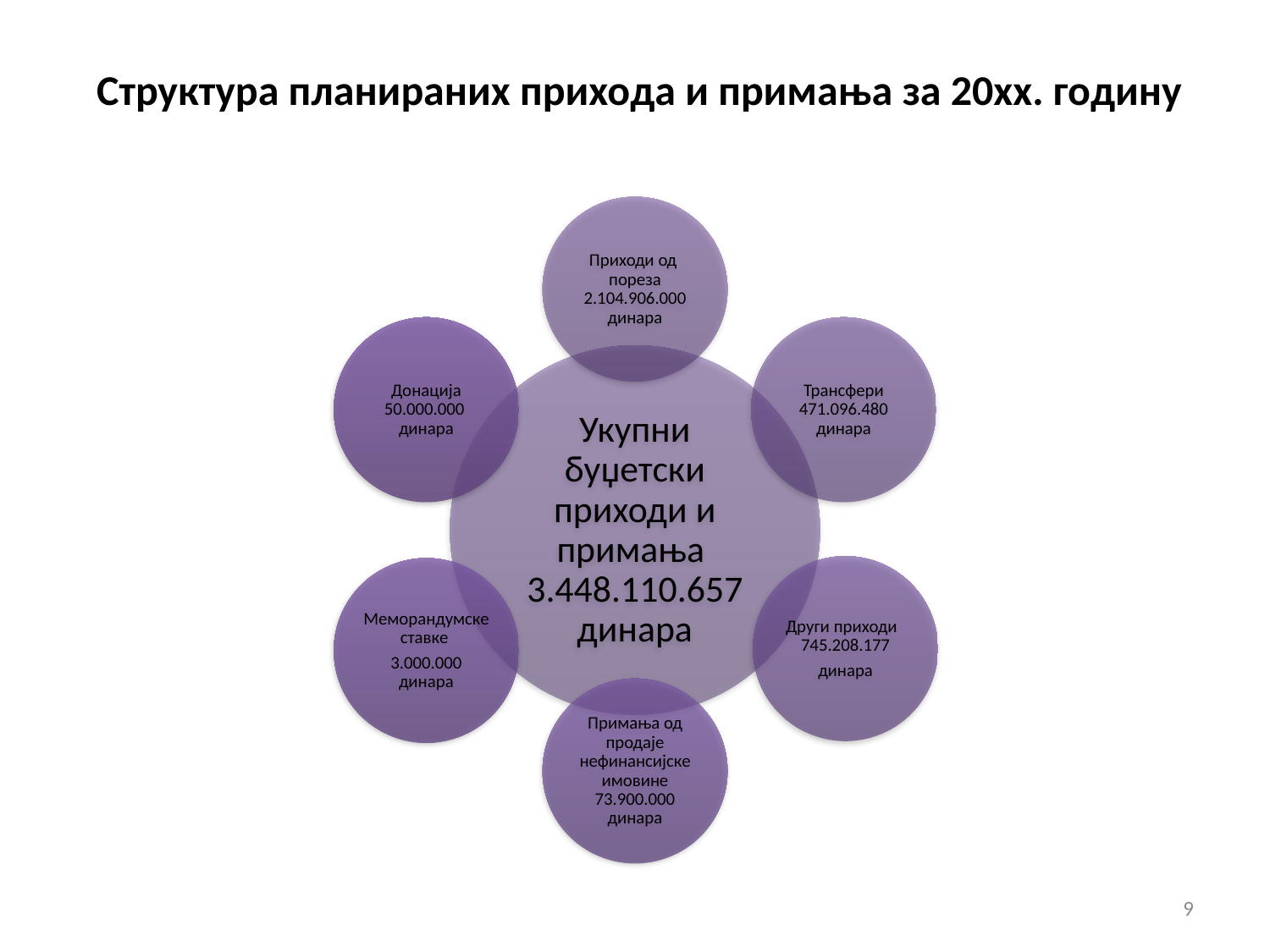

# Структура планираних прихода и примања за 20хх. годину
Укупни буџетски приходи и примања  3.448.110.657 динара
Приходи од  пореза 2.104.906.000 динара
Трансфери 471.096.480 динара
Други приходи   745.208.177
динара
Примања од продаје нефинансијске имовине 73.900.000 динара
Меморандумске ставке
3.000.000 динара
Донација 50.000.000  динара
9